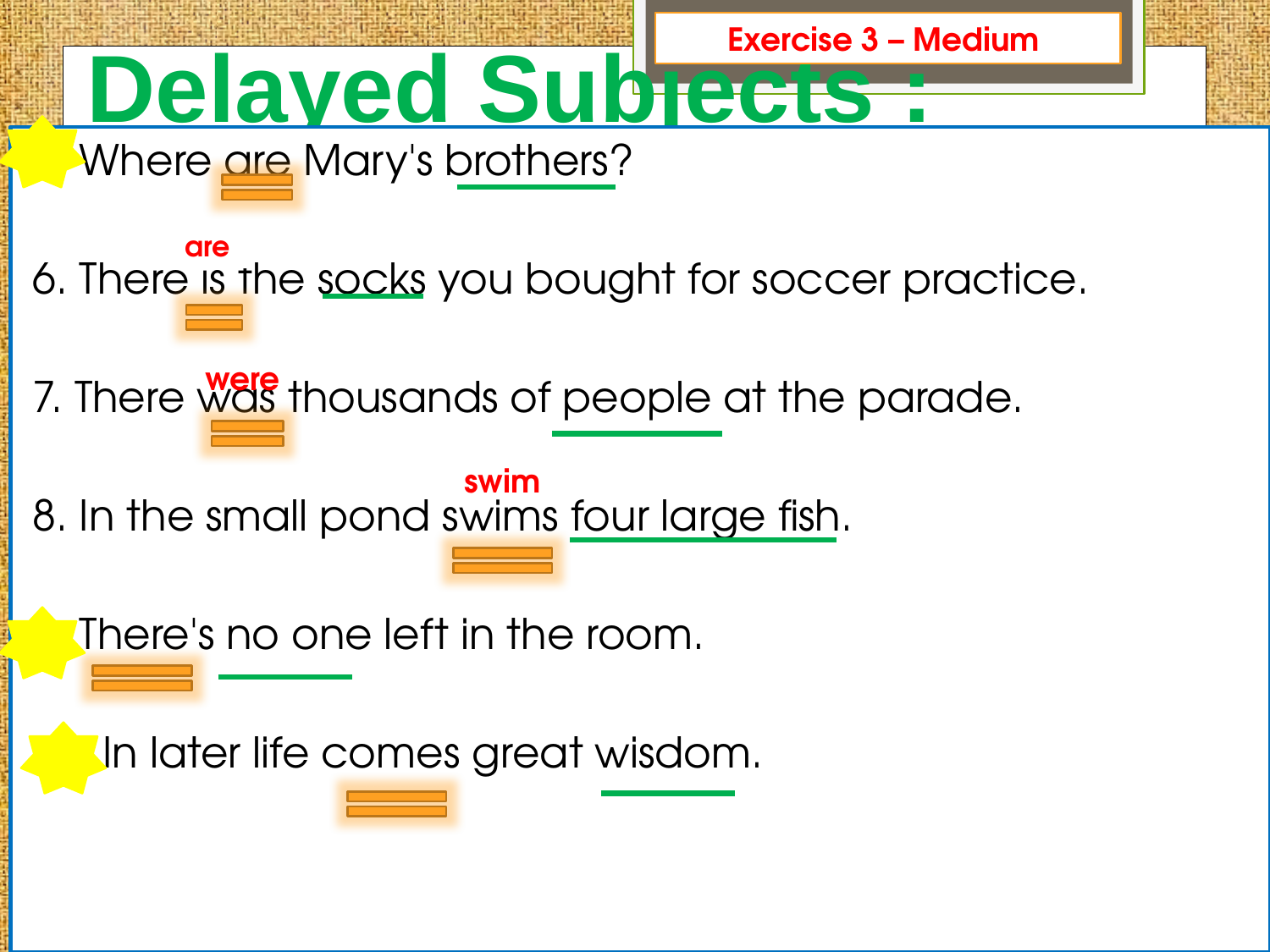

Exercise 3 – Medium
# Delayed Subjects :

5. Where are Mary's brothers?

6. There is the socks you bought for soccer practice.

7. There was thousands of people at the parade.

8. In the small pond swims four large fish.

9. There's no one left in the room.

10. In later life comes great wisdom.

are

were

swim